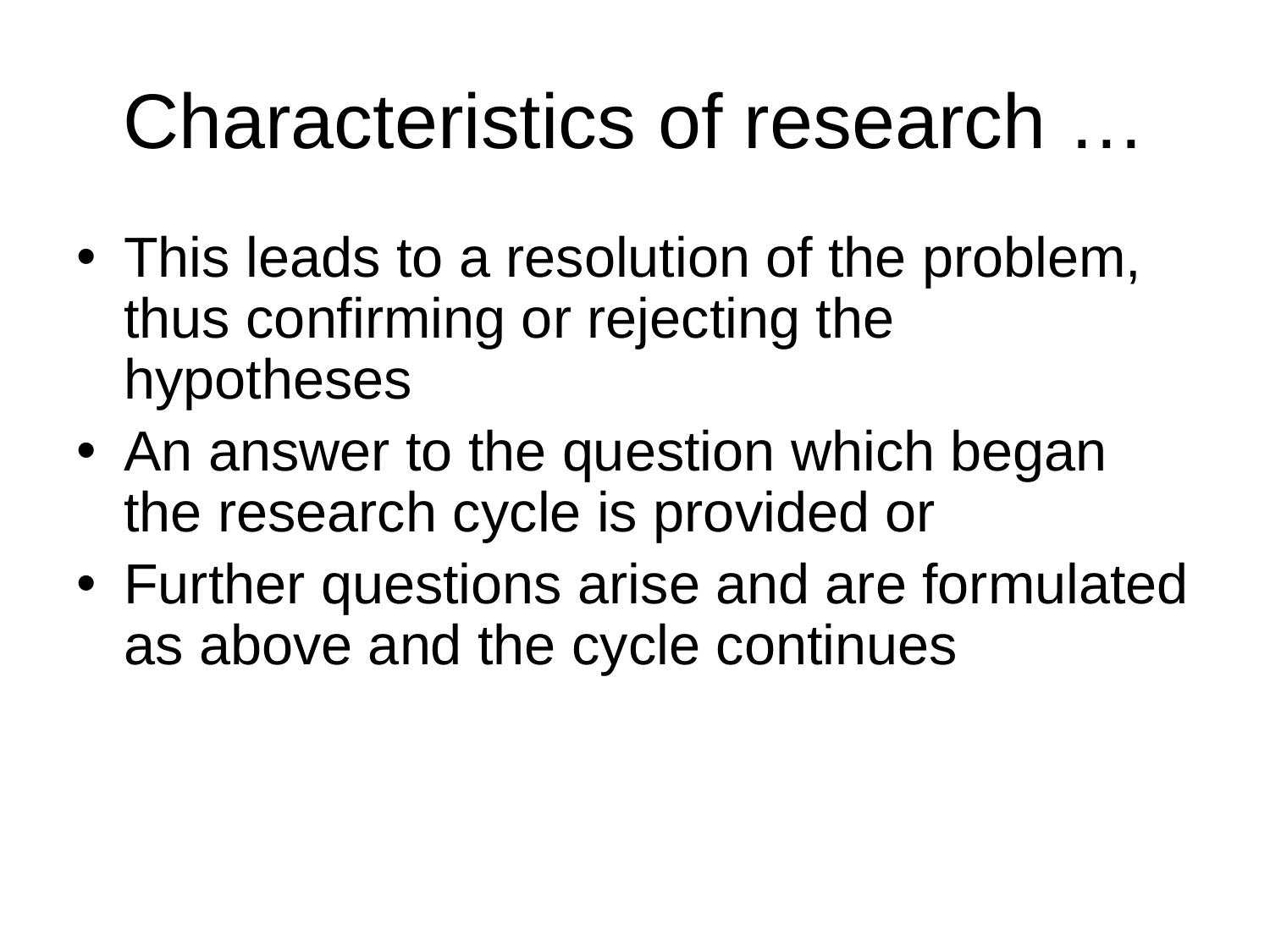

# Characteristics of research …
This leads to a resolution of the problem, thus confirming or rejecting the hypotheses
An answer to the question which began the research cycle is provided or
Further questions arise and are formulated as above and the cycle continues